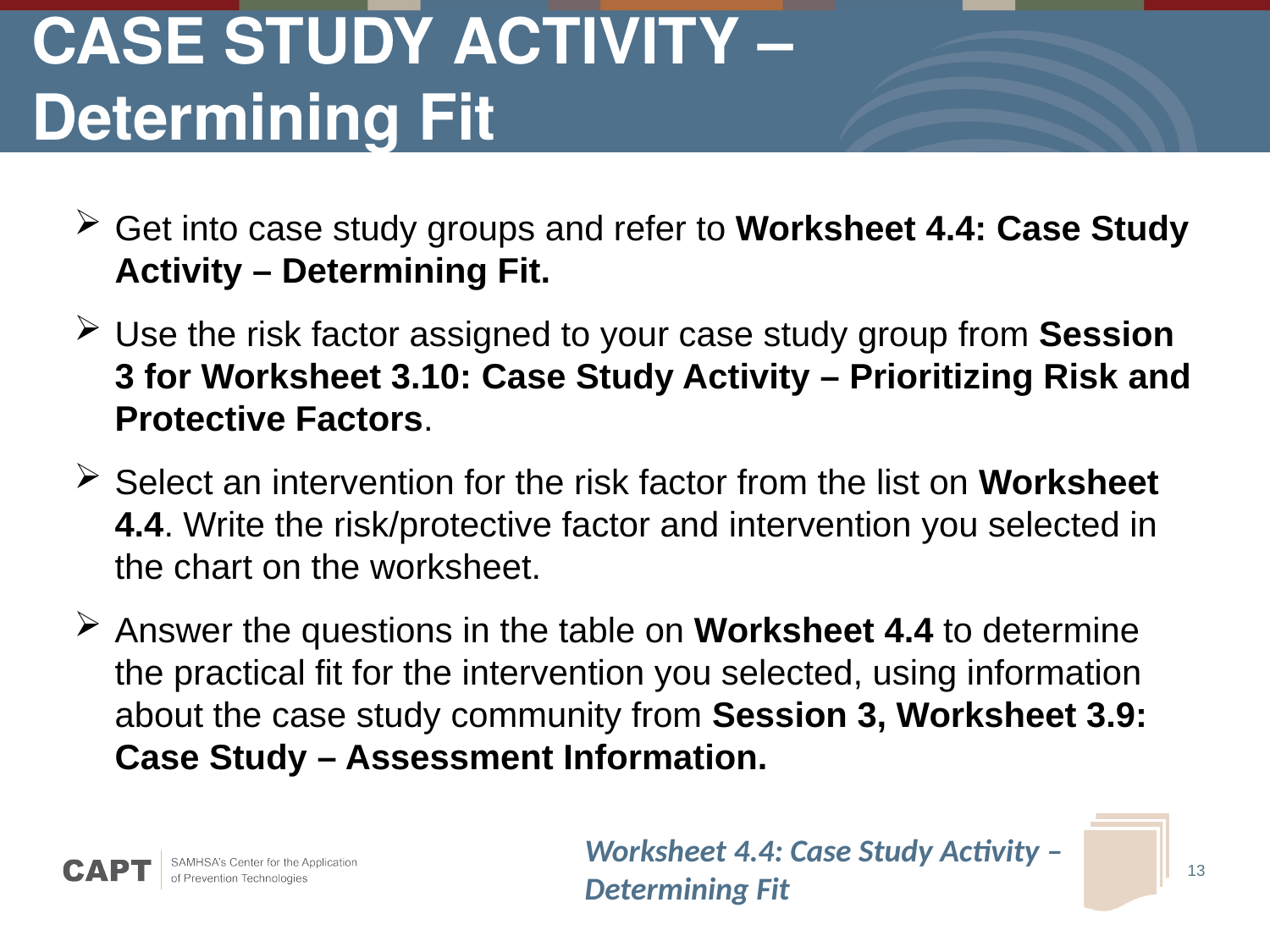

# CASE STUDY ACTIVITY – Determining Fit
Get into case study groups and refer to Worksheet 4.4: Case Study Activity – Determining Fit.
Use the risk factor assigned to your case study group from Session 3 for Worksheet 3.10: Case Study Activity – Prioritizing Risk and Protective Factors.
Select an intervention for the risk factor from the list on Worksheet 4.4. Write the risk/protective factor and intervention you selected in the chart on the worksheet.
Answer the questions in the table on Worksheet 4.4 to determine the practical fit for the intervention you selected, using information about the case study community from Session 3, Worksheet 3.9: Case Study – Assessment Information.

Worksheet 4.4: Case Study Activity –
Determining Fit